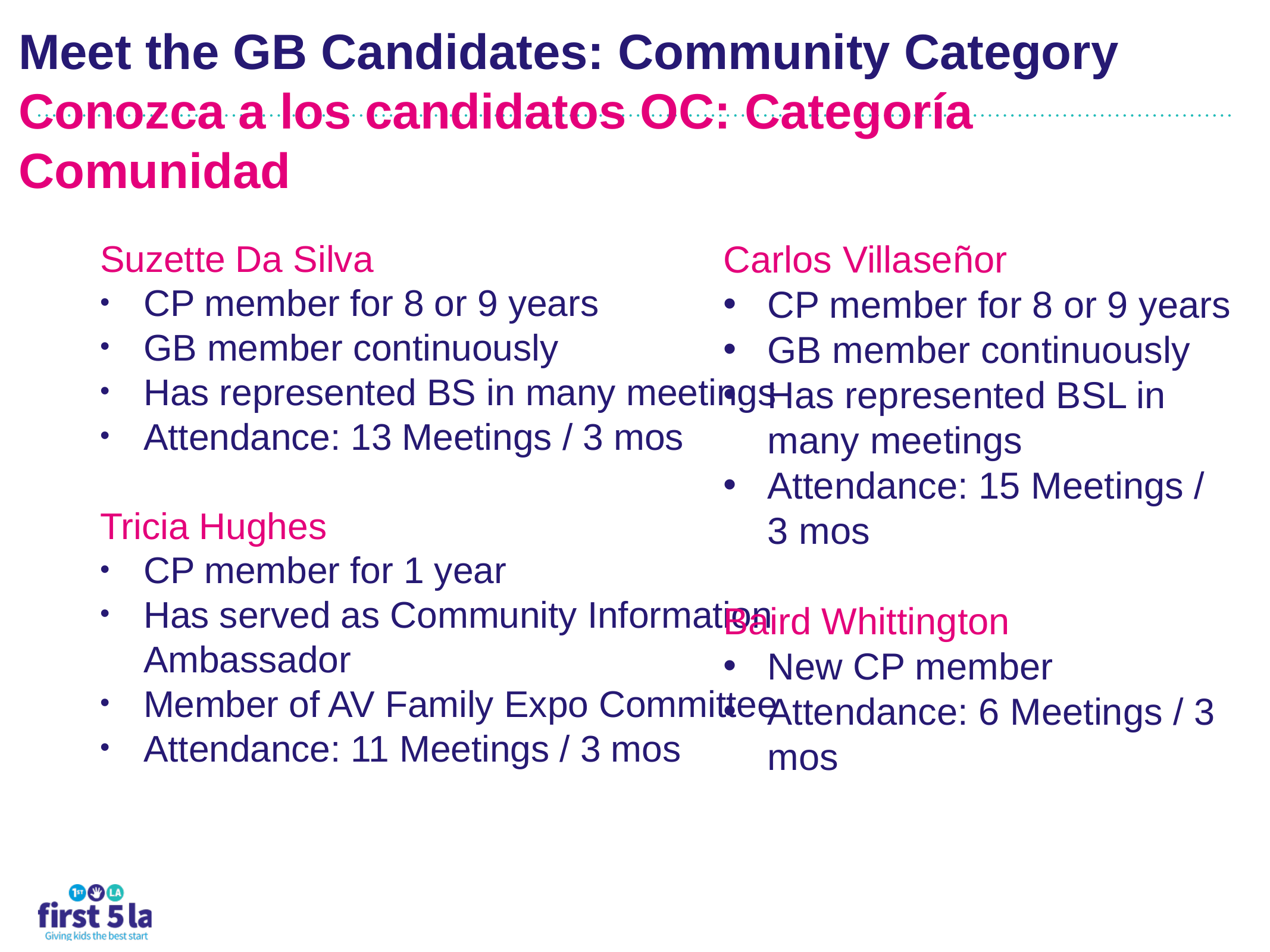

# Meet the GB Candidates: Community Category Conozca a los candidatos OC: Categoría Comunidad
Carlos Villaseñor
CP member for 8 or 9 years
GB member continuously
Has represented BSL in many meetings
Attendance: 15 Meetings / 3 mos
Baird Whittington
New CP member
Attendance: 6 Meetings / 3 mos

Suzette Da Silva
CP member for 8 or 9 years
GB member continuously
Has represented BS in many meetings
Attendance: 13 Meetings / 3 mos
Tricia Hughes
CP member for 1 year
Has served as Community Information Ambassador
Member of AV Family Expo Committee
Attendance: 11 Meetings / 3 mos